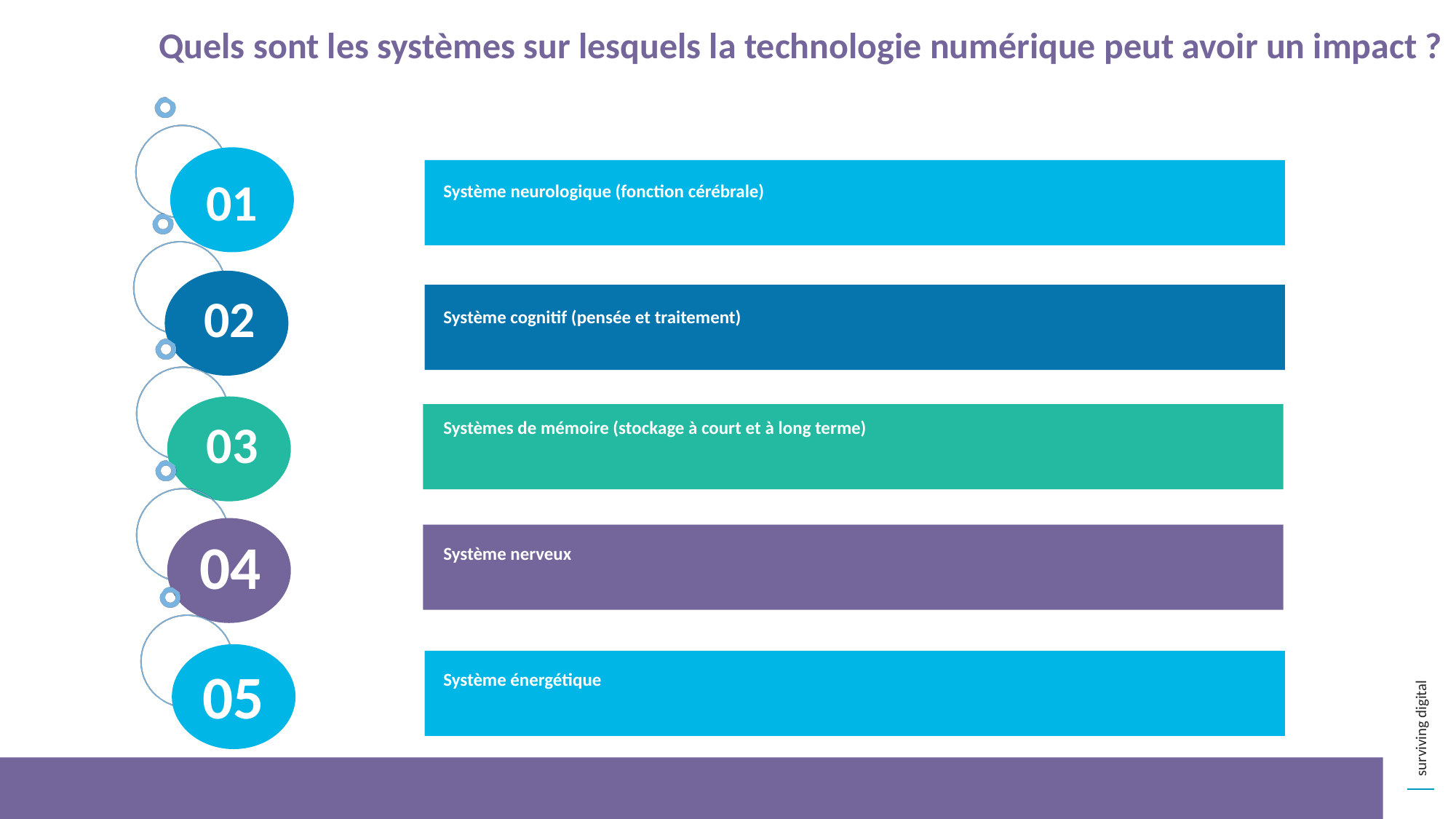

Quels sont les systèmes sur lesquels la technologie numérique peut avoir un impact ?
01
Système neurologique (fonction cérébrale)
02
Système cognitif (pensée et traitement)
03
Systèmes de mémoire (stockage à court et à long terme)
04
Système nerveux
05
Système énergétique